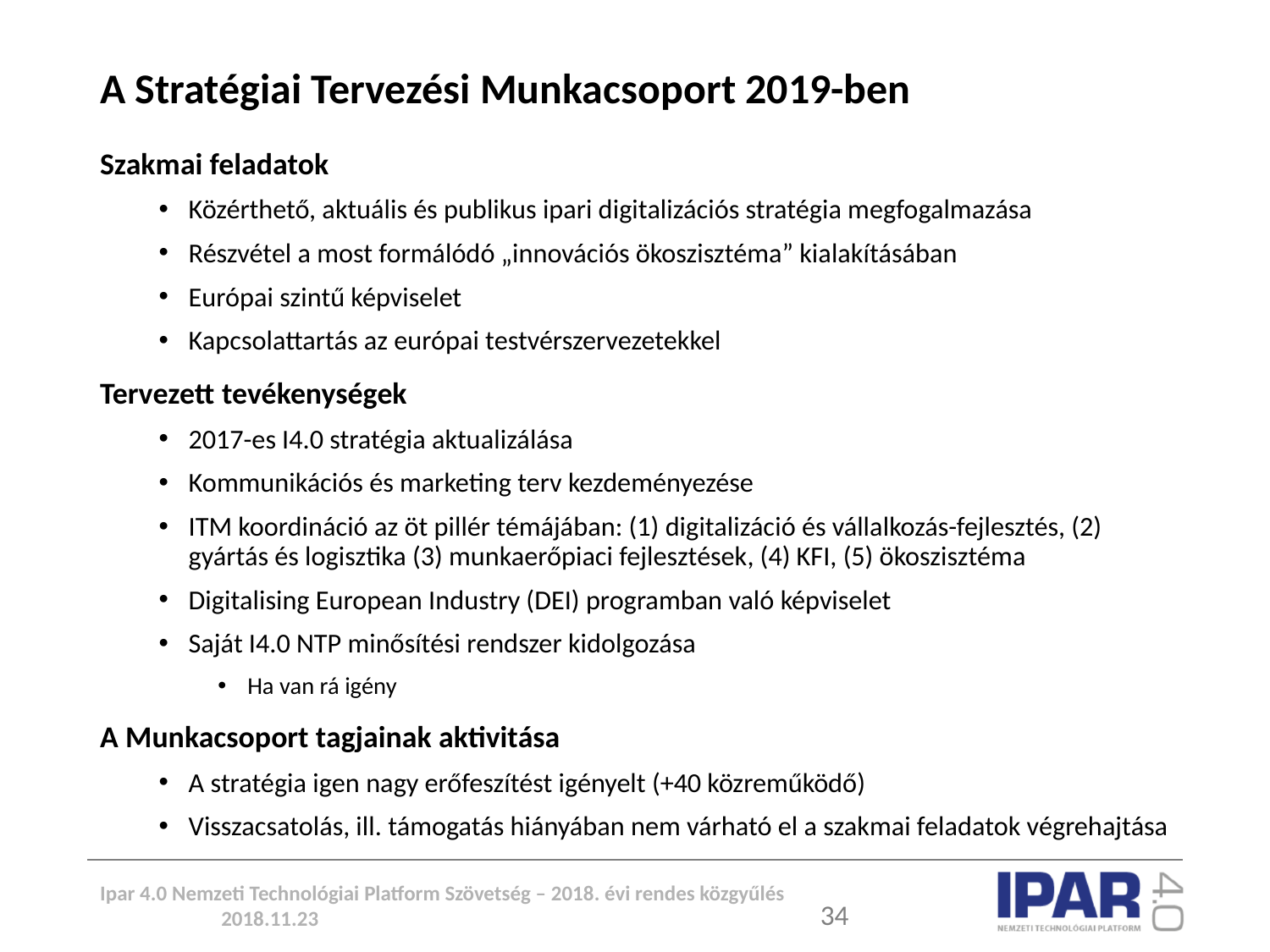

# A Stratégiai Tervezési Munkacsoport 2019-ben
Szakmai feladatok
Közérthető, aktuális és publikus ipari digitalizációs stratégia megfogalmazása
Részvétel a most formálódó „innovációs ökoszisztéma” kialakításában
Európai szintű képviselet
Kapcsolattartás az európai testvérszervezetekkel
Tervezett tevékenységek
2017-es I4.0 stratégia aktualizálása
Kommunikációs és marketing terv kezdeményezése
ITM koordináció az öt pillér témájában: (1) digitalizáció és vállalkozás-fejlesztés, (2) gyártás és logisztika (3) munkaerőpiaci fejlesztések, (4) KFI, (5) ökoszisztéma
Digitalising European Industry (DEI) programban való képviselet
Saját I4.0 NTP minősítési rendszer kidolgozása
Ha van rá igény
A Munkacsoport tagjainak aktivitása
A stratégia igen nagy erőfeszítést igényelt (+40 közreműködő)
Visszacsatolás, ill. támogatás hiányában nem várható el a szakmai feladatok végrehajtása

Ipar 4.0 Nemzeti Technológiai Platform Szövetség – 2018. évi rendes közgyűlés                                  2018.11.23